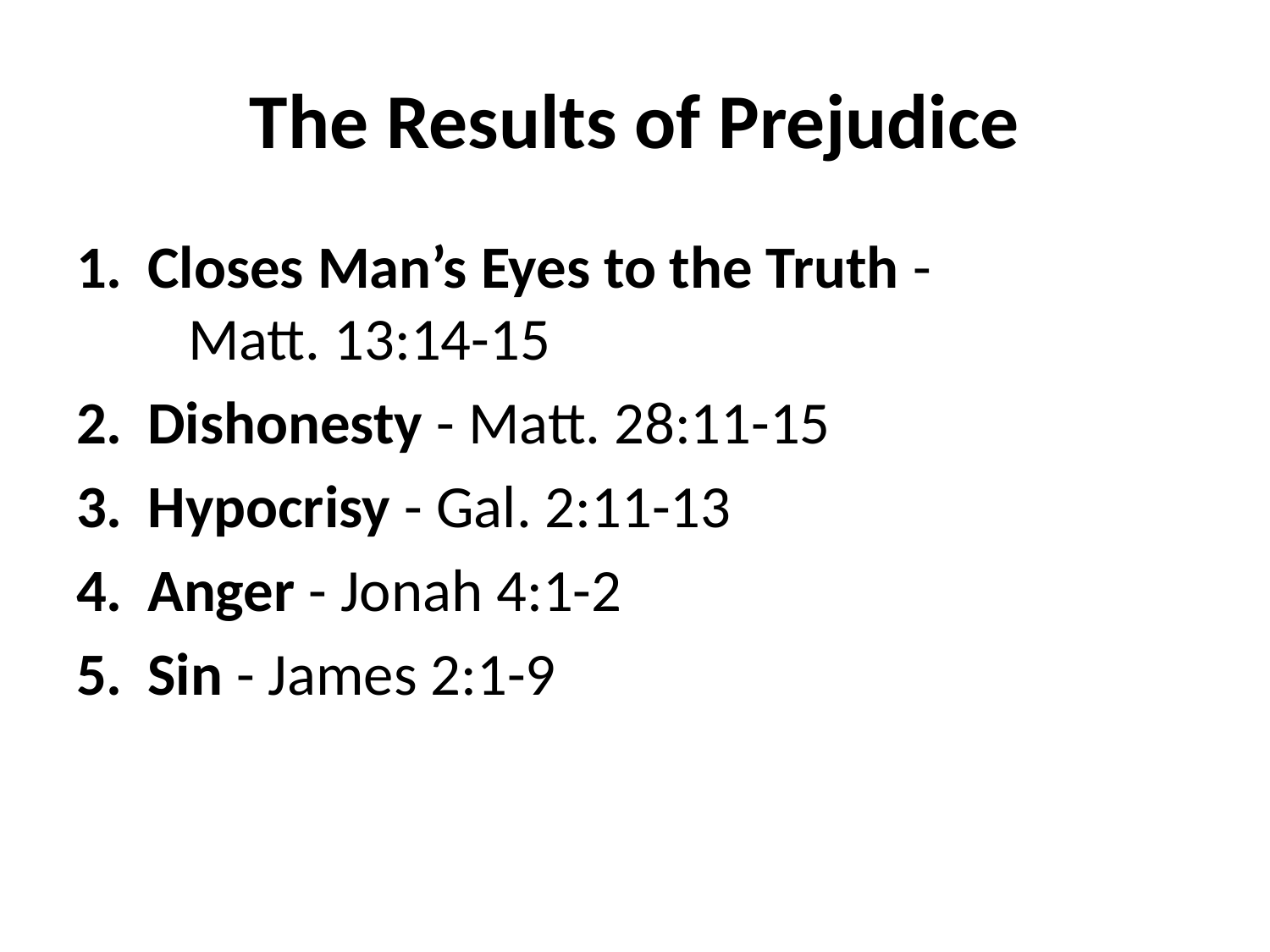

# The Results of Prejudice
Closes Man’s Eyes to the Truth -                       Matt. 13:14-15
Dishonesty - Matt. 28:11-15
Hypocrisy - Gal. 2:11-13
Anger - Jonah 4:1-2
Sin - James 2:1-9